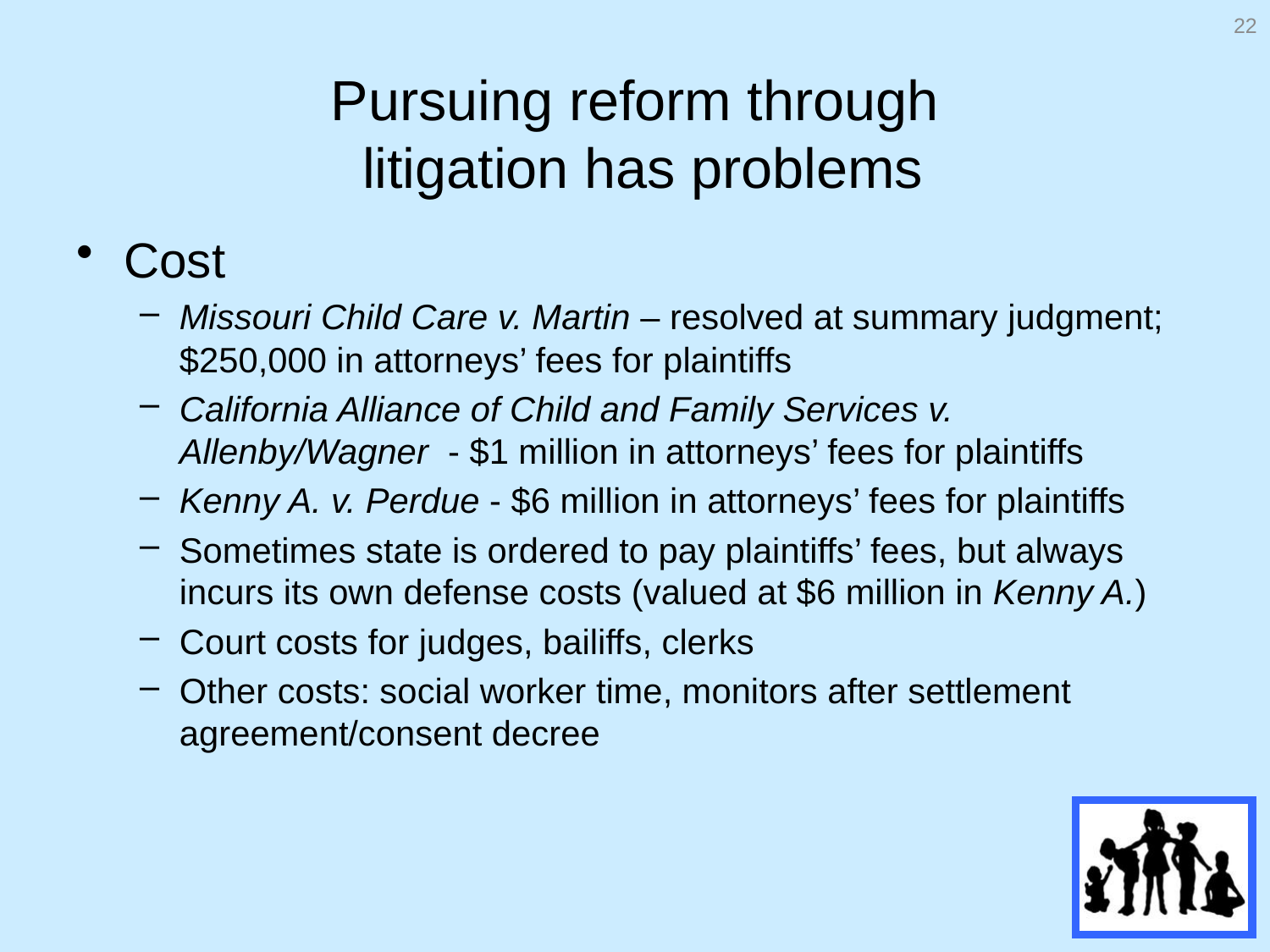

22
# Pursuing reform through litigation has problems
Cost
Missouri Child Care v. Martin – resolved at summary judgment; $250,000 in attorneys’ fees for plaintiffs
California Alliance of Child and Family Services v. Allenby/Wagner  - $1 million in attorneys’ fees for plaintiffs
Kenny A. v. Perdue - $6 million in attorneys’ fees for plaintiffs
Sometimes state is ordered to pay plaintiffs’ fees, but always incurs its own defense costs (valued at $6 million in Kenny A.)
Court costs for judges, bailiffs, clerks
Other costs: social worker time, monitors after settlement agreement/consent decree